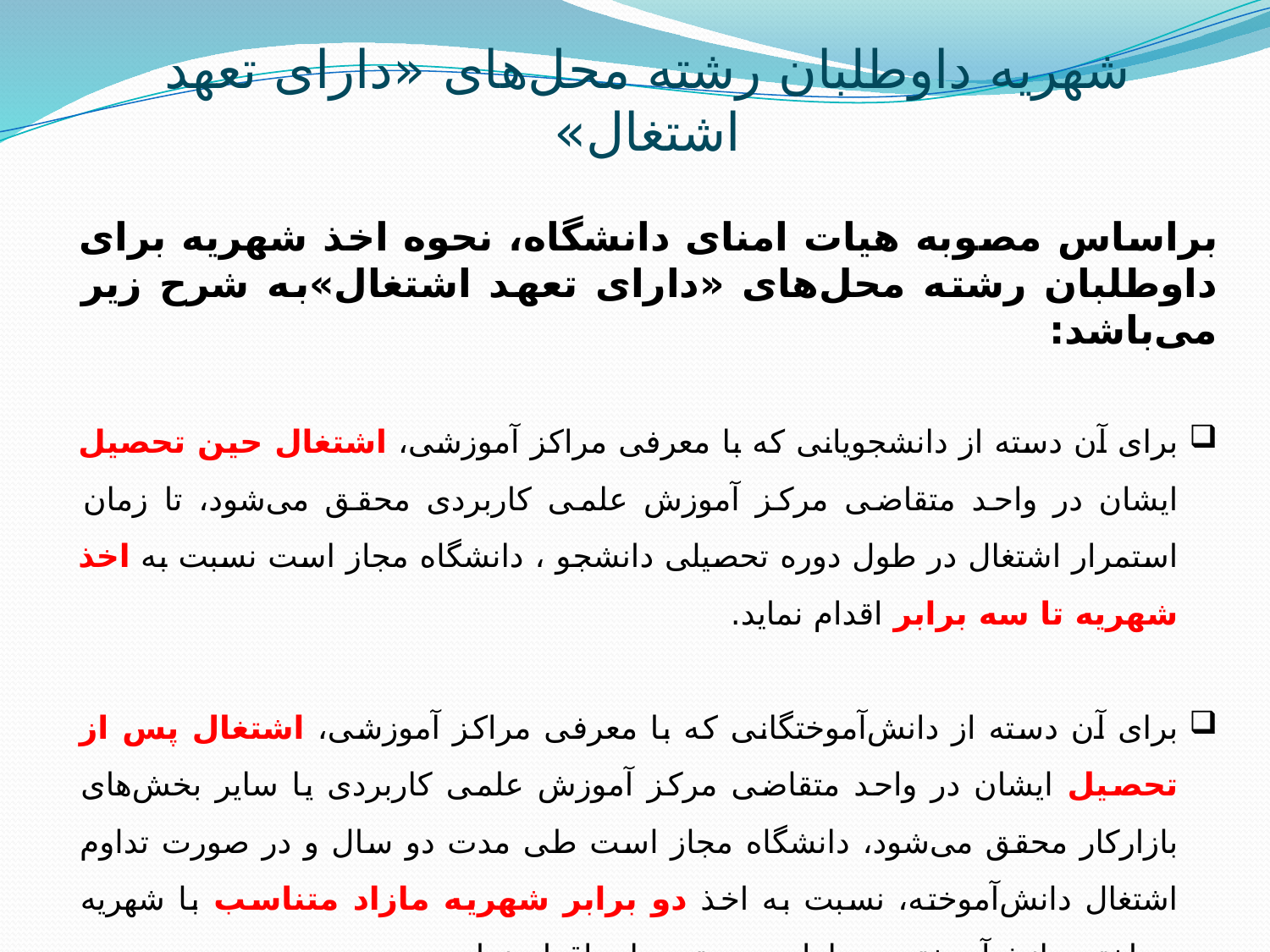

# شهریه داوطلبان رشته محل‌های «دارای تعهد اشتغال»
براساس مصوبه هیات امنای دانشگاه، نحوه اخذ شهریه برای داوطلبان رشته محل‌های «دارای تعهد اشتغال»به شرح زیر می‌باشد:

برای آن دسته از دانشجویانی که با معرفی مراکز آموزشی، اشتغال حین تحصیل ایشان در واحد متقاضی مرکز آموزش علمی کاربردی محقق می‌شود، تا زمان استمرار اشتغال در طول دوره تحصیلی دانشجو ، دانشگاه مجاز است نسبت به اخذ شهریه تا سه برابر اقدام نماید.

برای آن دسته از دانش‌آموختگانی که با معرفی مراکز آموزشی، اشتغال پس از تحصیل ایشان در واحد متقاضی مرکز آموزش علمی کاربردی یا سایر بخش‌های بازارکار محقق می‌شود، دانشگاه مجاز است طی مدت دو سال و در صورت تداوم اشتغال دانش‌آموخته، نسبت به اخذ دو برابر شهریه مازاد متناسب با شهریه پرداختی دانش‌آموخته در طول دوره تحصیلی اقدام نماید.